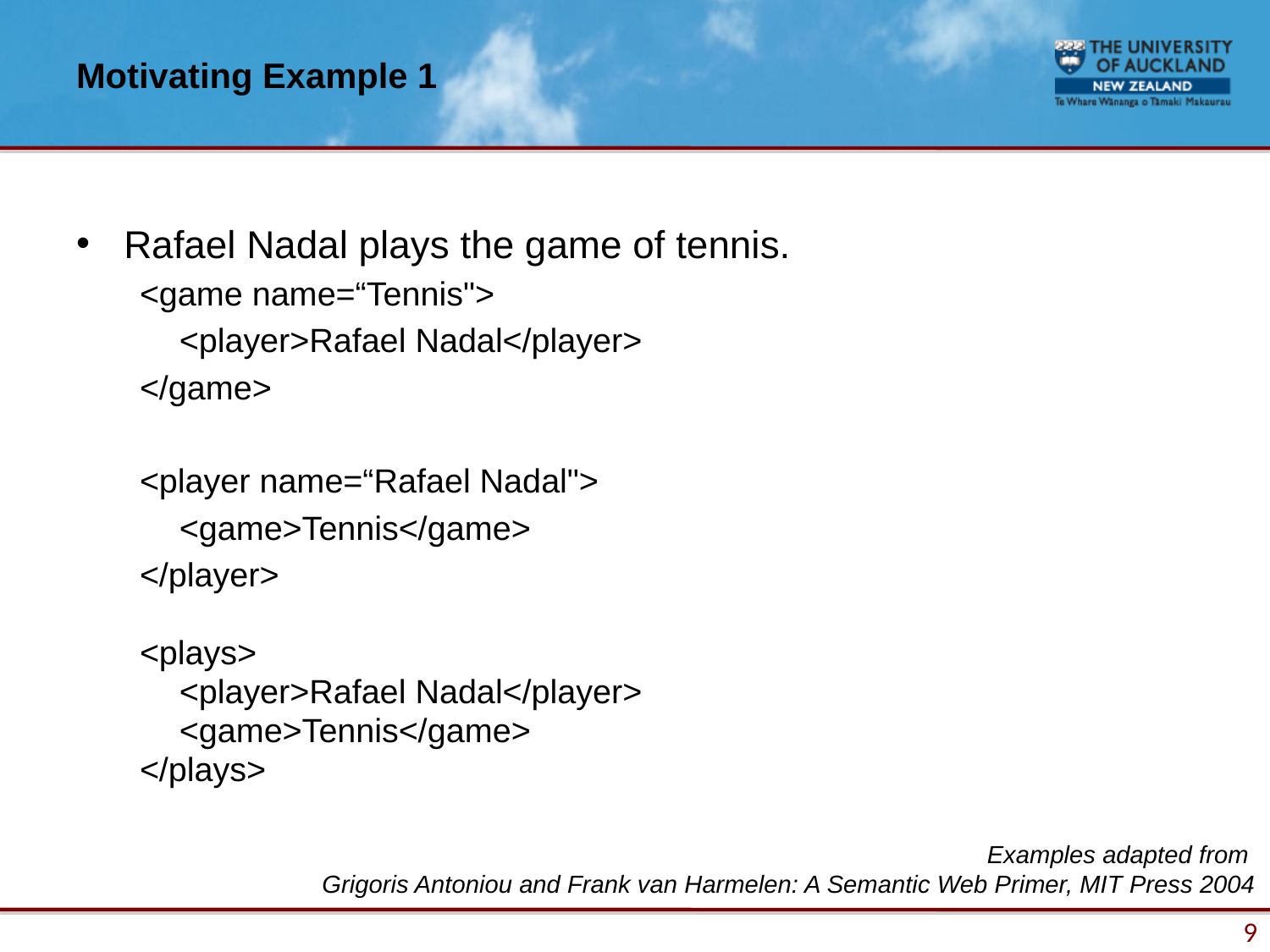

# Motivating Example 1
Rafael Nadal plays the game of tennis.
<game name=“Tennis">
	<player>Rafael Nadal</player>
</game>

<player name=“Rafael Nadal">
	<game>Tennis</game>
</player>

<plays>
	<player>Rafael Nadal</player>
	<game>Tennis</game>
</plays>
Examples adapted from
Grigoris Antoniou and Frank van Harmelen: A Semantic Web Primer, MIT Press 2004